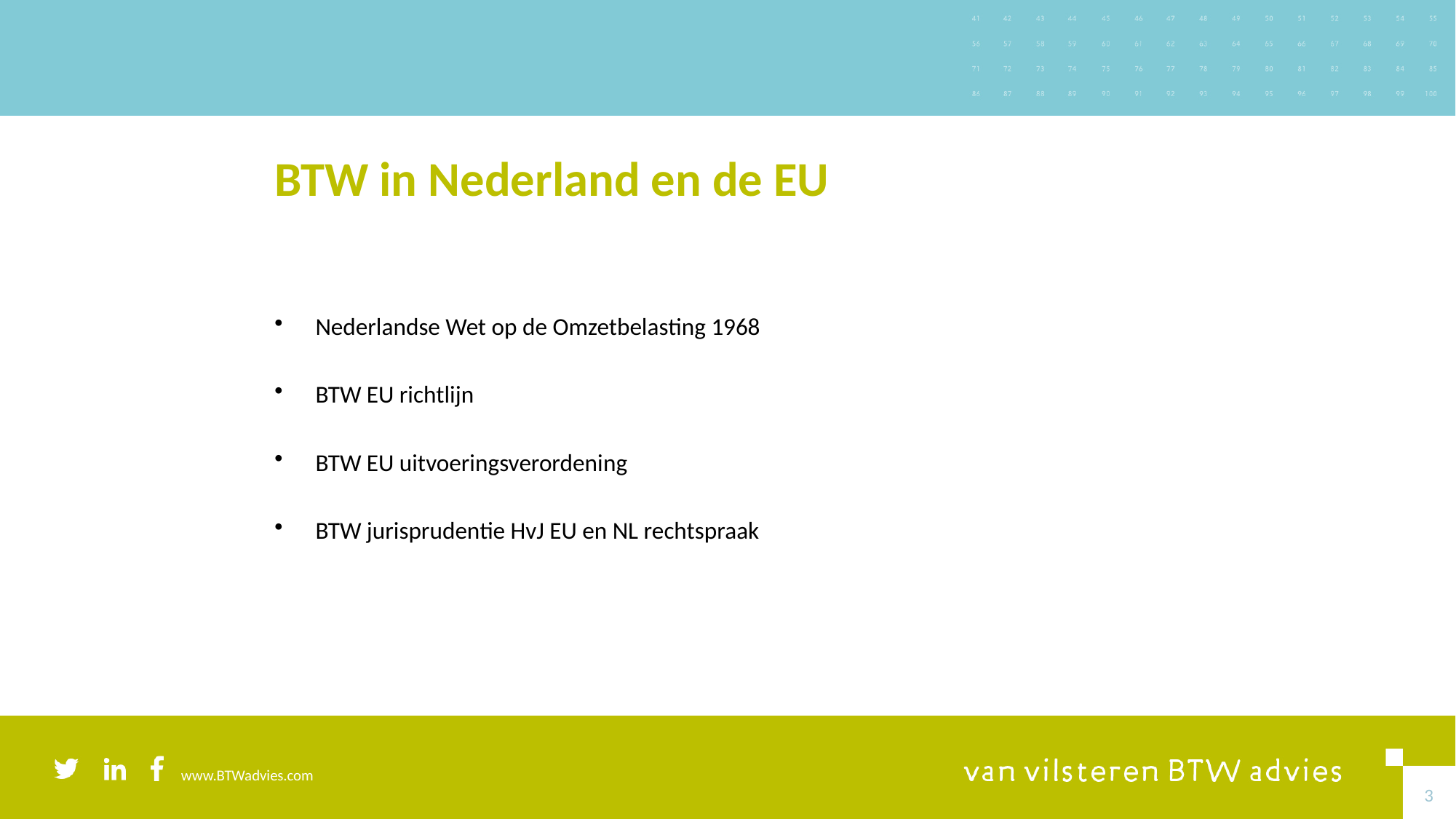

# BTW in Nederland en de EU

Nederlandse Wet op de Omzetbelasting 1968

BTW EU richtlijn

BTW EU uitvoeringsverordening

BTW jurisprudentie HvJ EU en NL rechtspraak